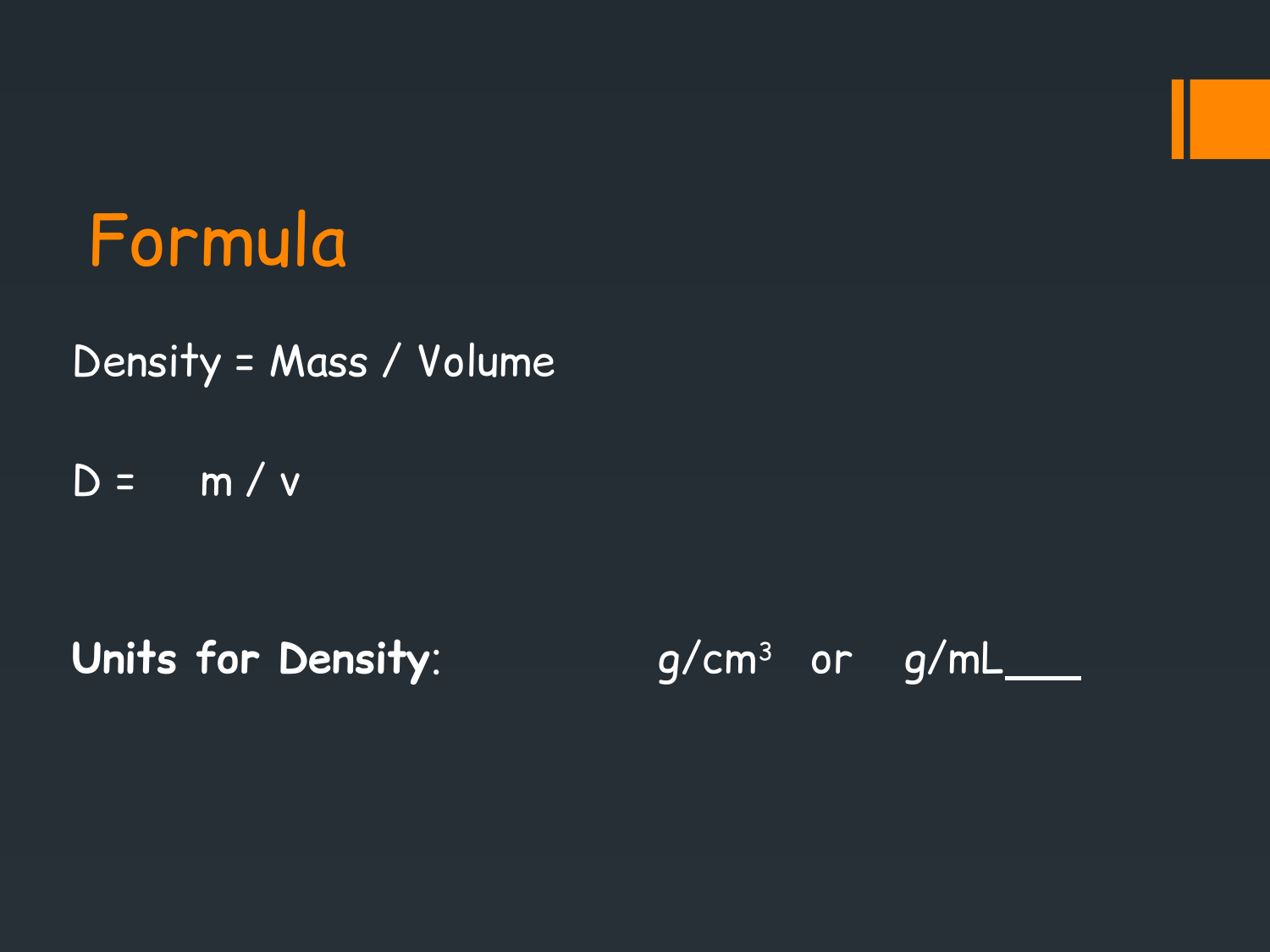

# Formula
Density = Mass / Volume

D =     m / v

Units for Density:                 g/cm3   or    g/mL